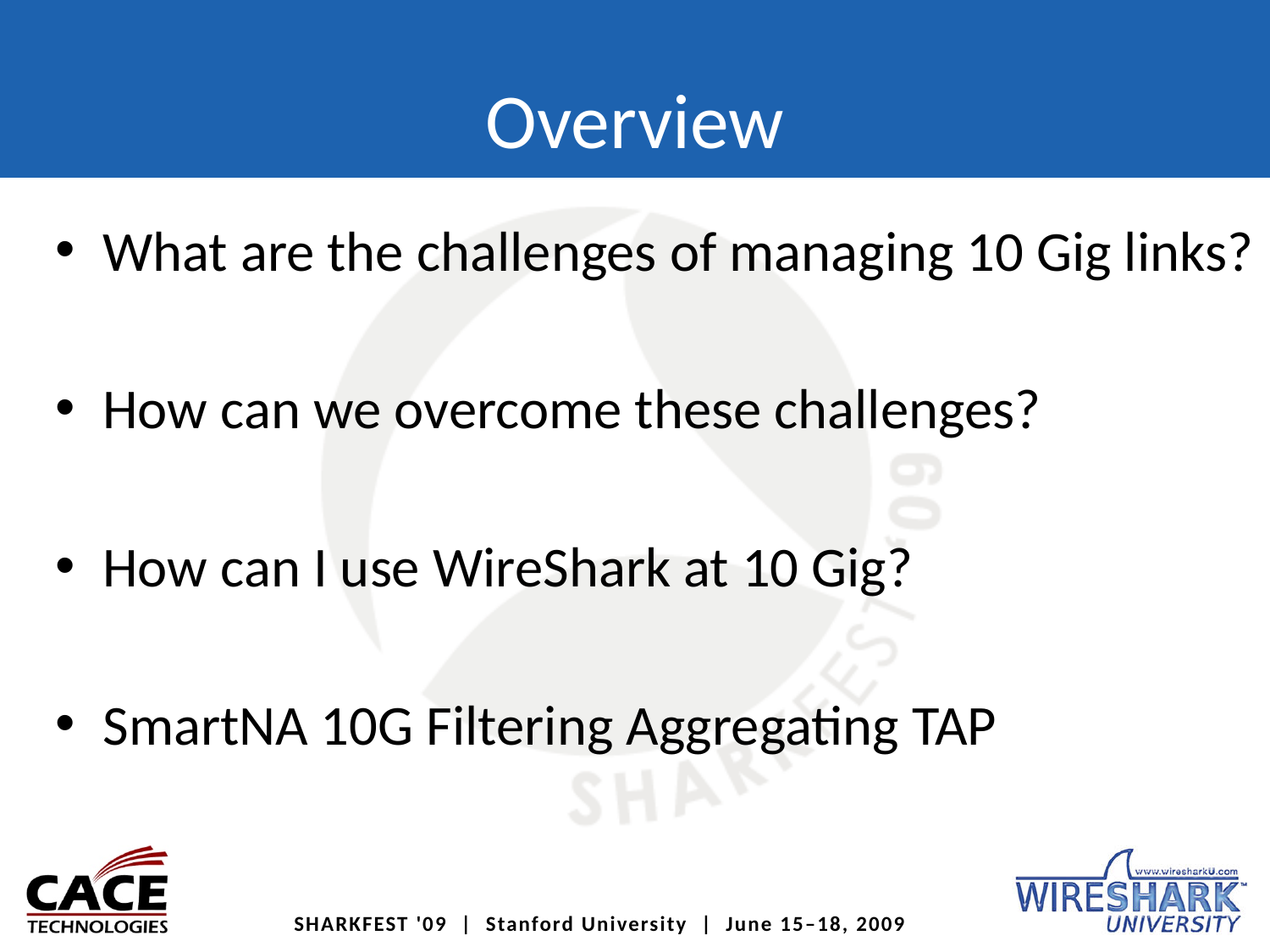

# Overview
What are the challenges of managing 10 Gig links?

How can we overcome these challenges?

How can I use WireShark at 10 Gig?

SmartNA 10G Filtering Aggregating TAP